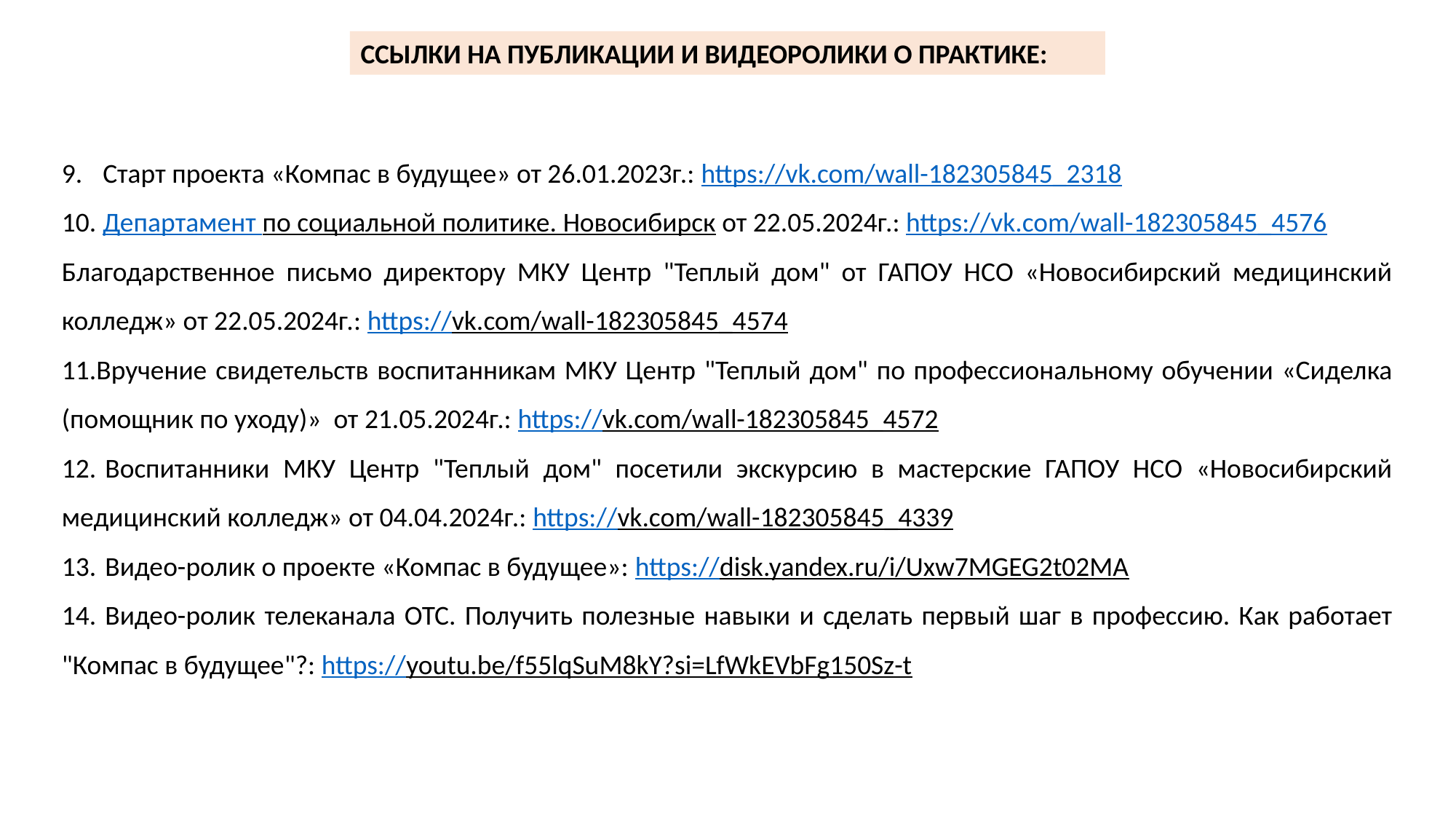

ССЫЛКИ НА ПУБЛИКАЦИИ И ВИДЕОРОЛИКИ О ПРАКТИКЕ:
Старт проекта «Компас в будущее» от 26.01.2023г.: https://vk.com/wall-182305845_2318
Департамент по социальной политике. Новосибирск от 22.05.2024г.: https://vk.com/wall-182305845_4576
Благодарственное письмо директору МКУ Центр "Теплый дом" от ГАПОУ НСО «Новосибирский медицинский колледж» от 22.05.2024г.: https://vk.com/wall-182305845_4574
11.Вручение свидетельств воспитанникам МКУ Центр "Теплый дом" по профессиональному обучении «Сиделка (помощник по уходу)»  от 21.05.2024г.: https://vk.com/wall-182305845_4572
12.	Воспитанники МКУ Центр "Теплый дом" посетили экскурсию в мастерские ГАПОУ НСО «Новосибирский медицинский колледж» от 04.04.2024г.: https://vk.com/wall-182305845_4339
13.	Видео-ролик о проекте «Компас в будущее»: https://disk.yandex.ru/i/Uxw7MGEG2t02MA
14.	Видео-ролик телеканала ОТС. Получить полезные навыки и сделать первый шаг в профессию. Как работает "Компас в будущее"?: https://youtu.be/f55lqSuM8kY?si=LfWkEVbFg150Sz-t